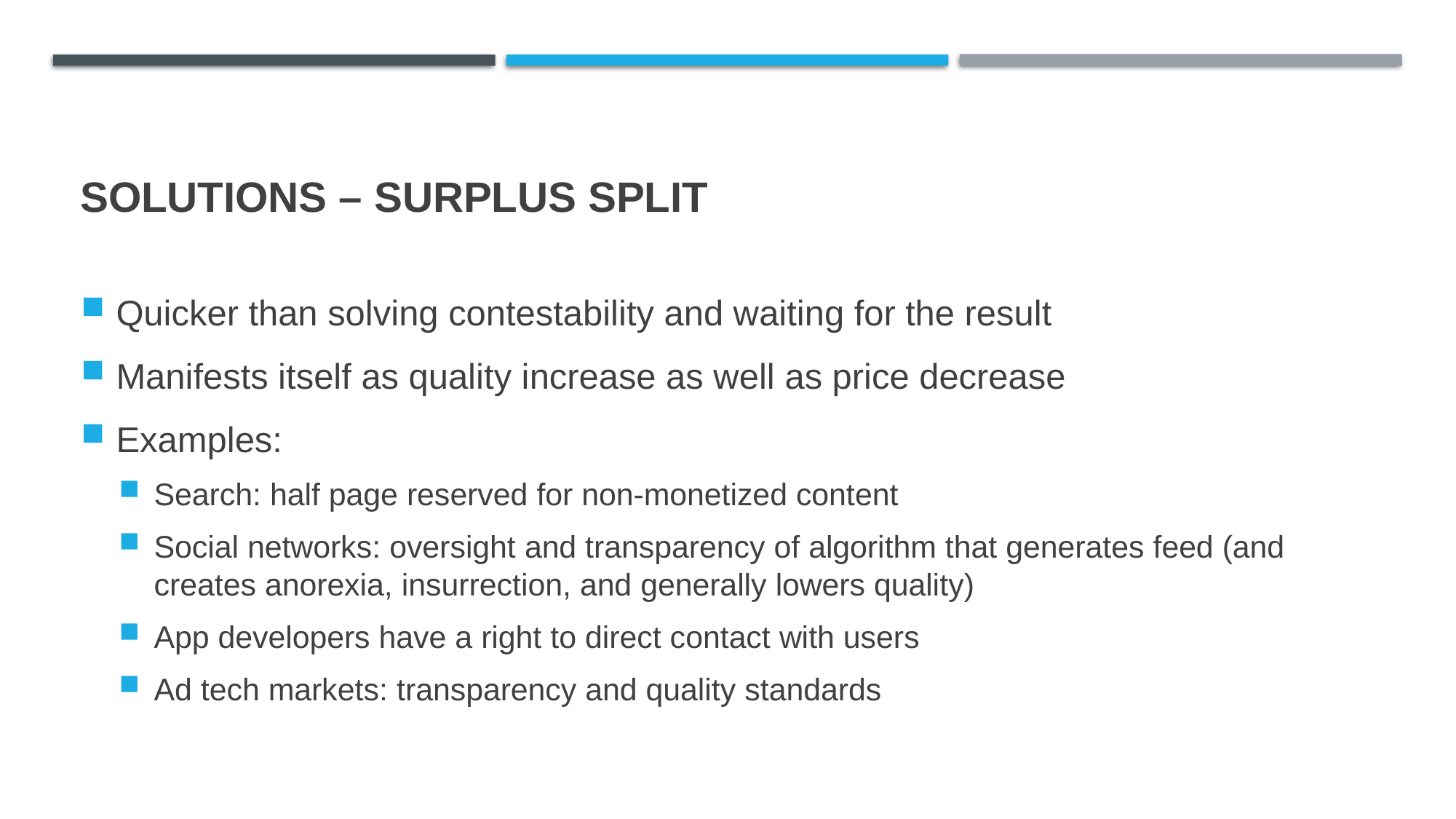

# Solutions – surplus split
Quicker than solving contestability and waiting for the result
Manifests itself as quality increase as well as price decrease
Examples:
Search: half page reserved for non-monetized content
Social networks: oversight and transparency of algorithm that generates feed (and creates anorexia, insurrection, and generally lowers quality)
App developers have a right to direct contact with users
Ad tech markets: transparency and quality standards